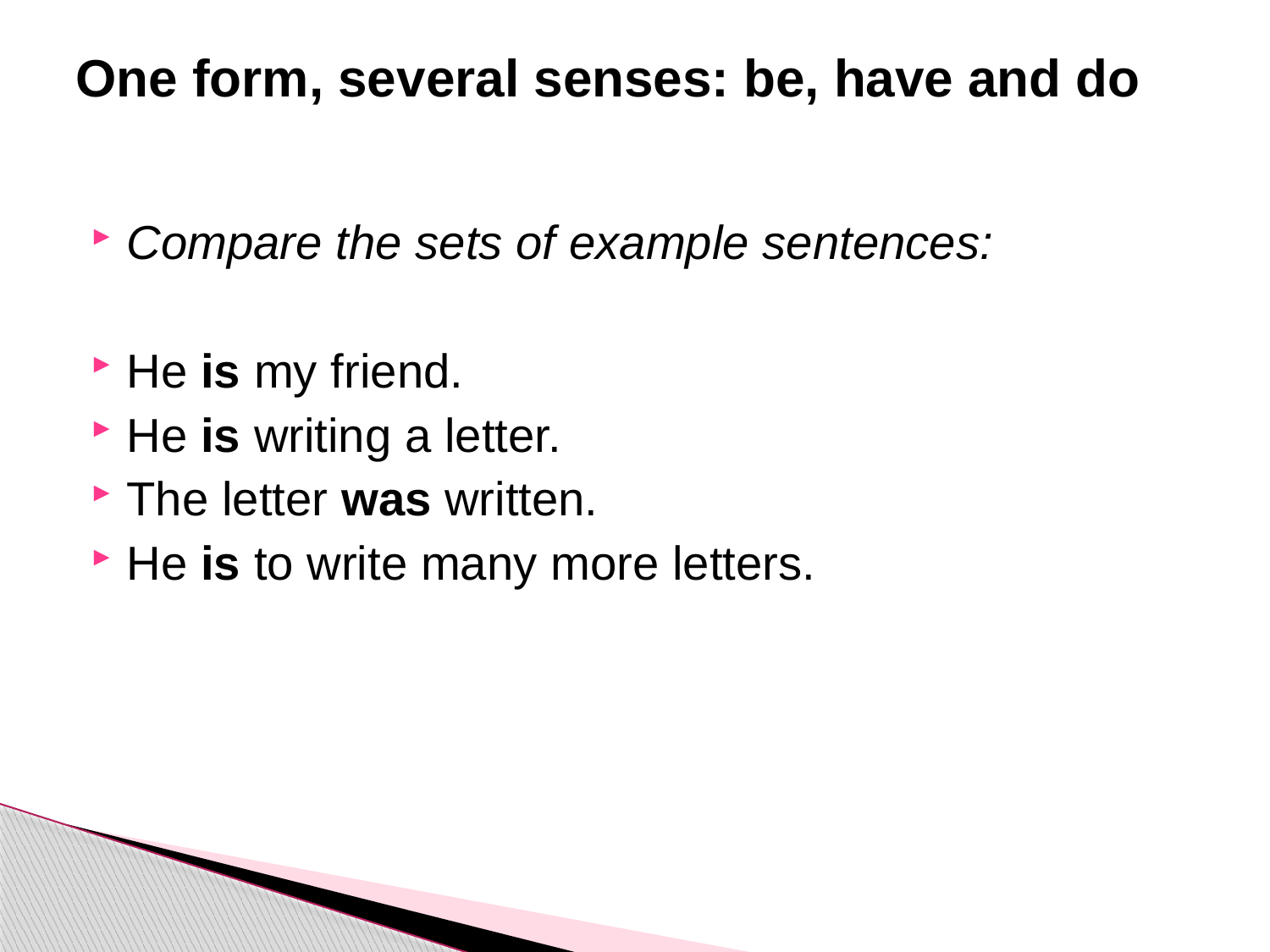

# One form, several senses: be, have and do
Compare the sets of example sentences:

He is my friend.
He is writing a letter.
The letter was written.
He is to write many more letters.